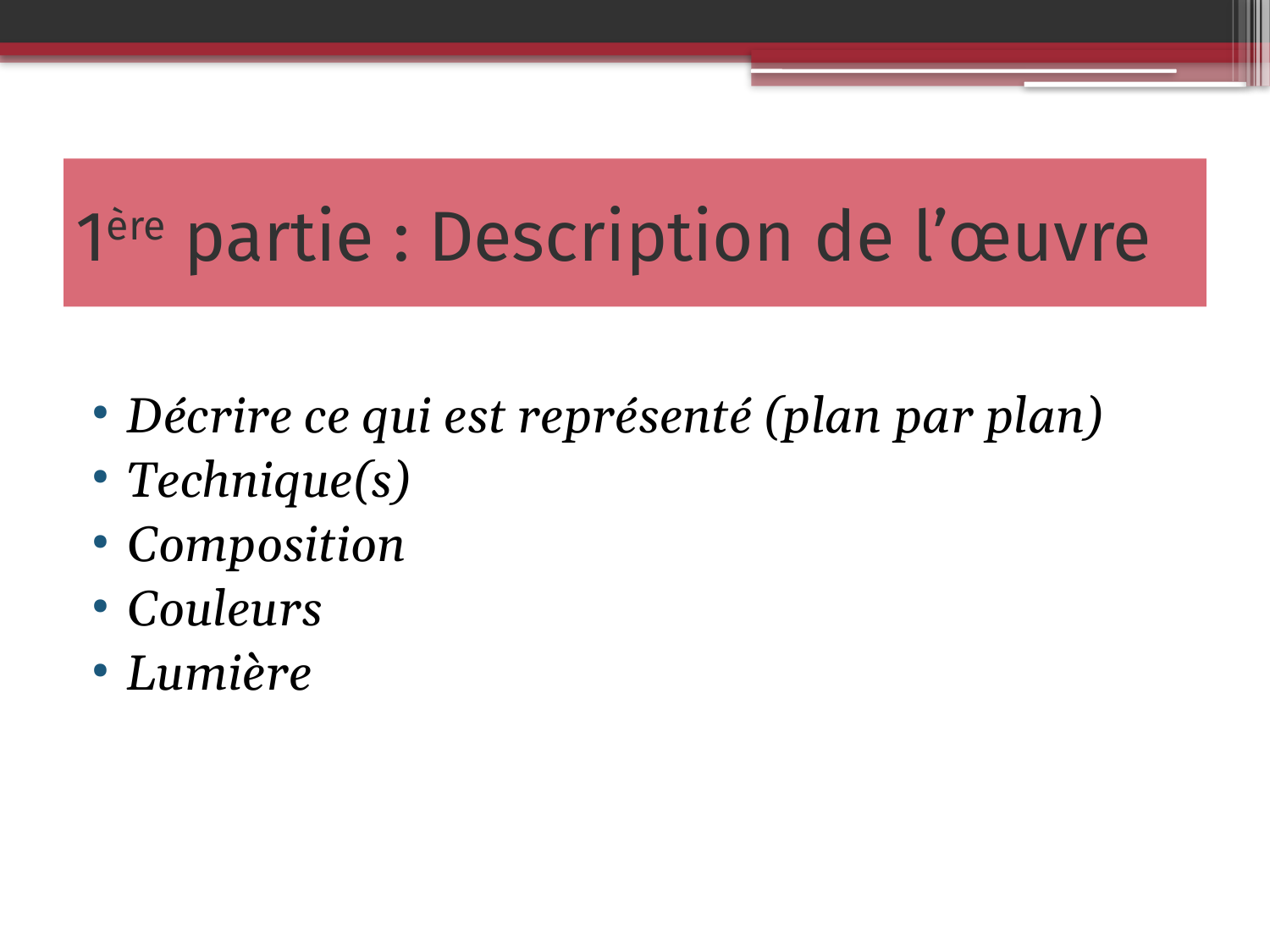

# 1ère partie : Description de l’œuvre

Décrire ce qui est représenté (plan par plan)
Technique(s)
Composition
Couleurs
Lumière